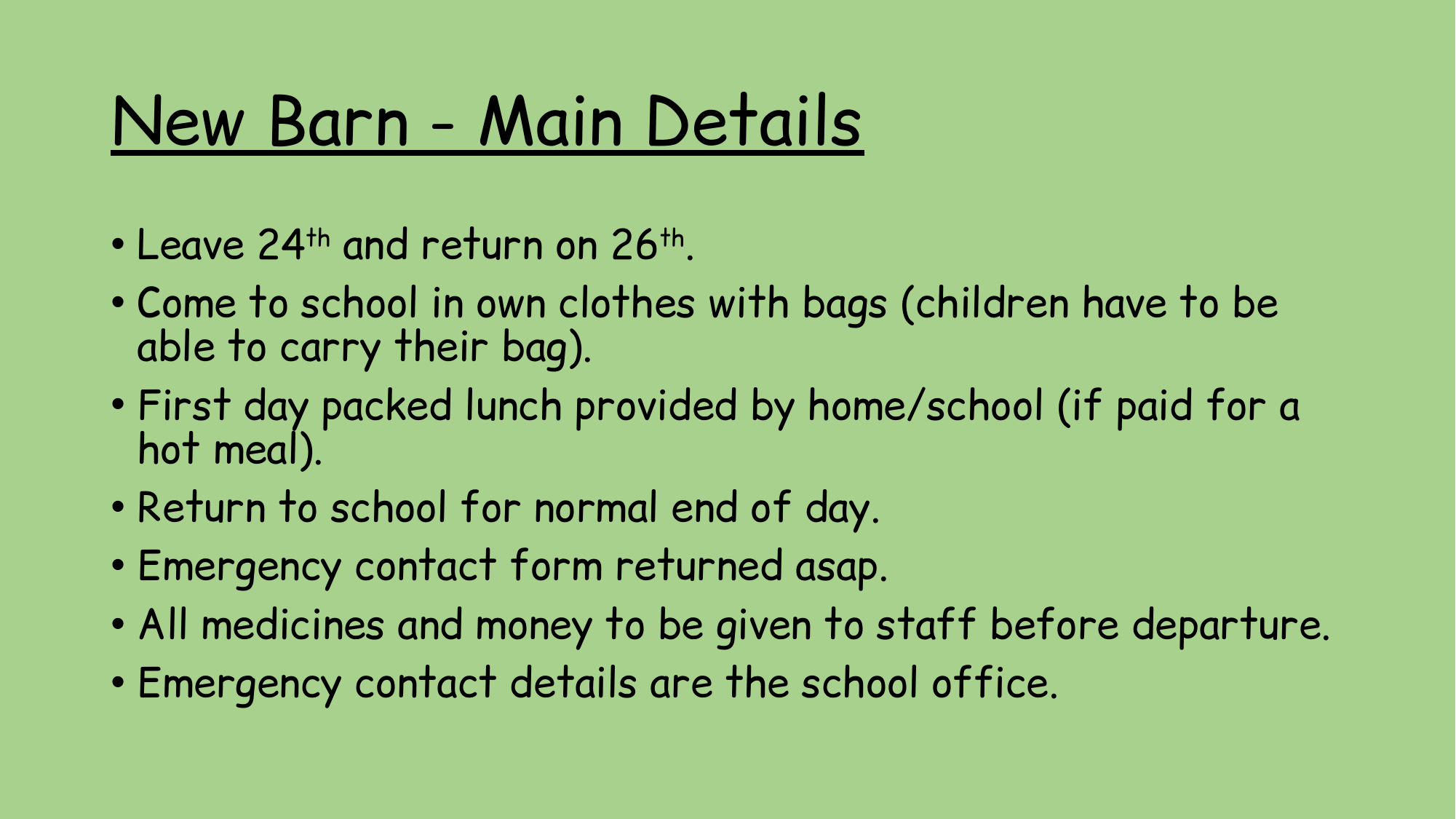

# New Barn - Main Details
Leave 24th and return on 26th.
Come to school in own clothes with bags (children have to be able to carry their bag).
First day packed lunch provided by home/school (if paid for a hot meal).
Return to school for normal end of day.
Emergency contact form returned asap.
All medicines and money to be given to staff before departure.
Emergency contact details are the school office.